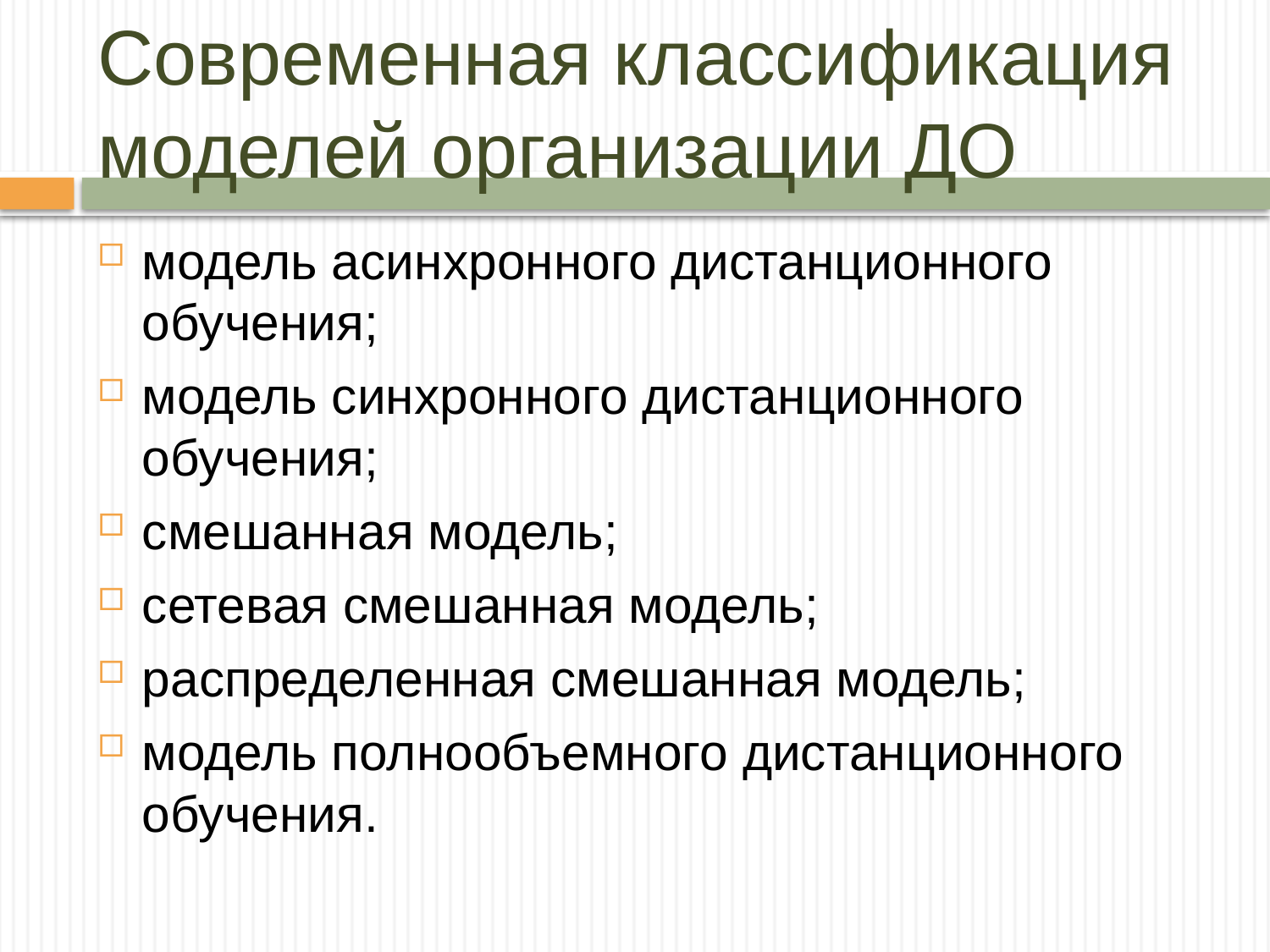

# Современная классификация моделей организации ДО
модель асинхронного дистанционного обучения;
модель синхронного дистанционного обучения;
смешанная модель;
сетевая смешанная модель;
распределенная смешанная модель;
модель полнообъемного дистанционного обучения.